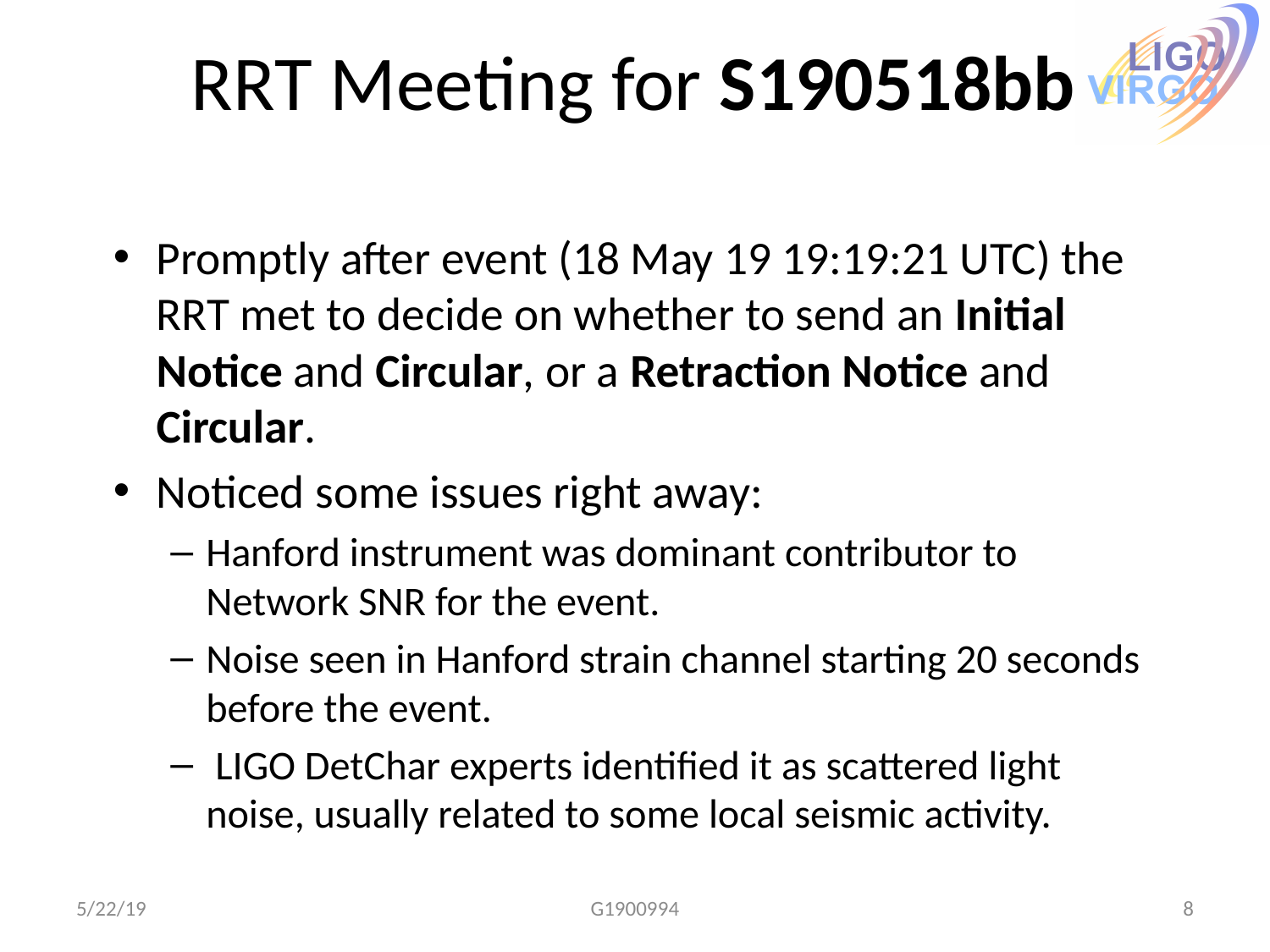

# RRT Meeting for S190518bb
Promptly after event (18 May 19 19:19:21 UTC) the RRT met to decide on whether to send an Initial Notice and Circular, or a Retraction Notice and Circular.
Noticed some issues right away:
Hanford instrument was dominant contributor to Network SNR for the event.
Noise seen in Hanford strain channel starting 20 seconds before the event.
 LIGO DetChar experts identified it as scattered light noise, usually related to some local seismic activity.
5/22/19
G1900994
8